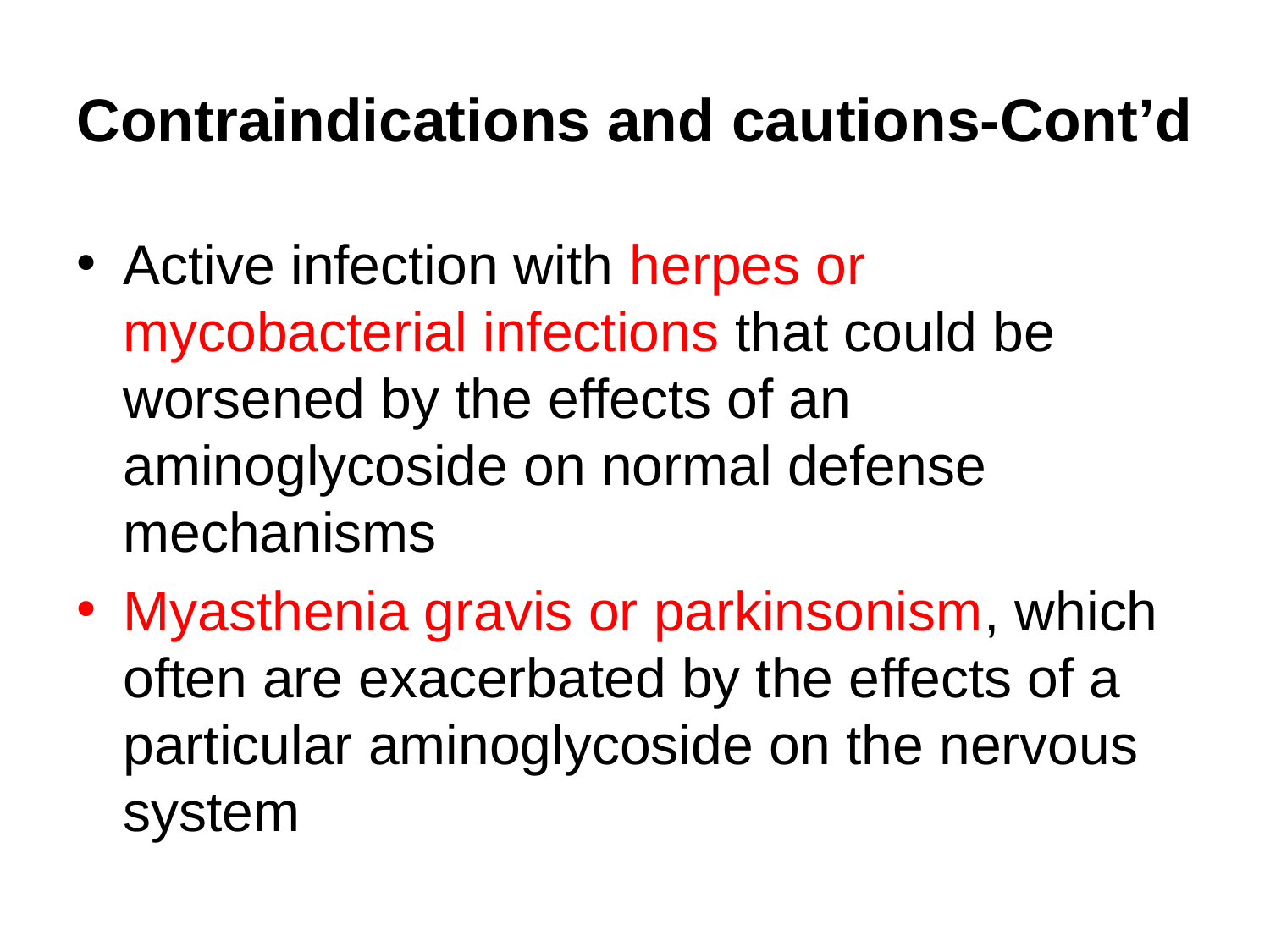

# Contraindications and cautions-Cont’d
Active infection with herpes or mycobacterial infections that could be worsened by the effects of an aminoglycoside on normal defense mechanisms
Myasthenia gravis or parkinsonism, which often are exacerbated by the effects of a particular aminoglycoside on the nervous system